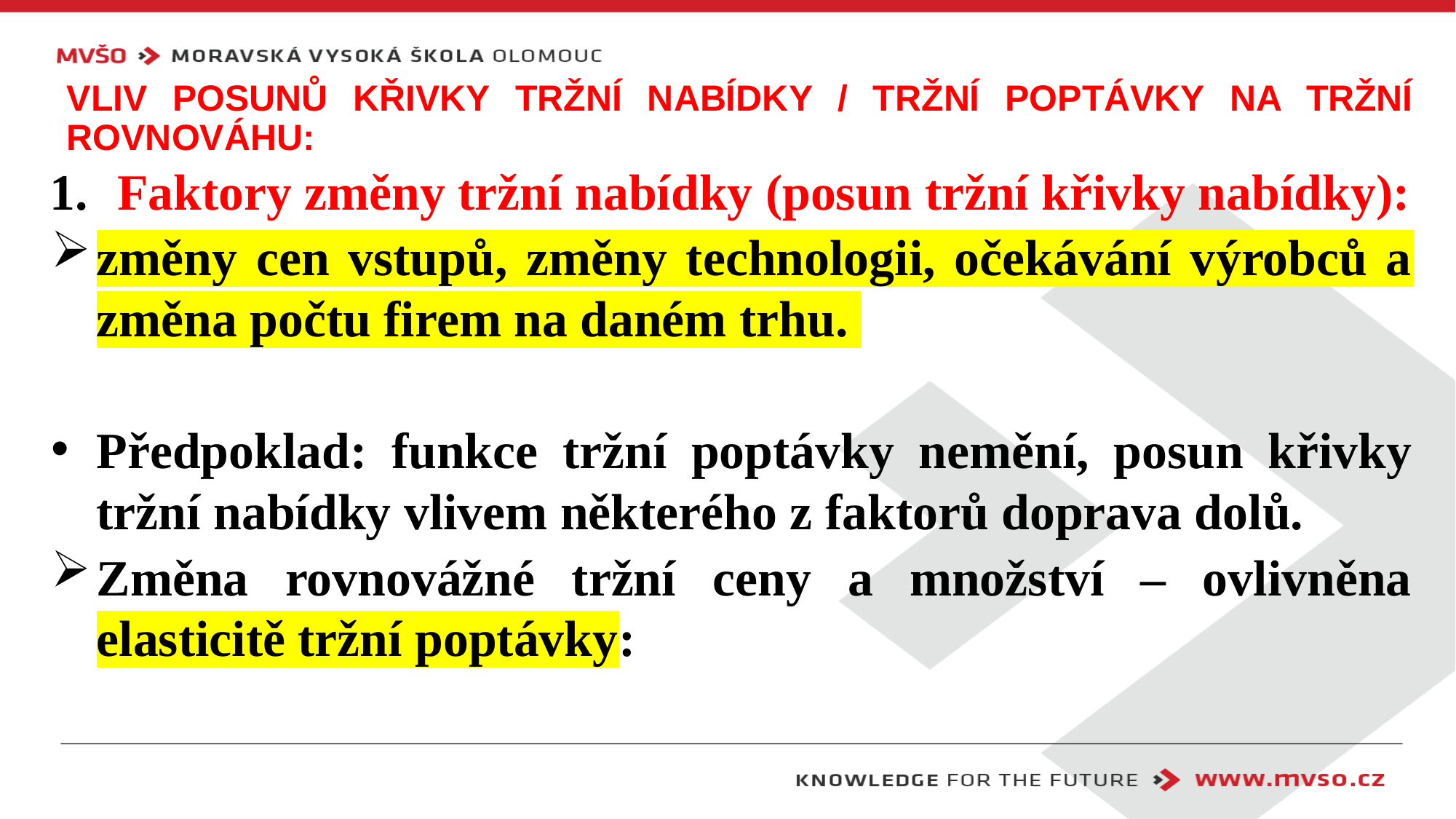

# Vliv posunů křivky tržní nabídky / tržní poptávky na tržní rovnováhu:
Faktory změny tržní nabídky (posun tržní křivky nabídky):
změny cen vstupů, změny technologii, očekávání výrobců a změna počtu firem na daném trhu.

Předpoklad: funkce tržní poptávky nemění, posun křivky tržní nabídky vlivem některého z faktorů doprava dolů.
Změna rovnovážné tržní ceny a množství – ovlivněna elasticitě tržní poptávky: